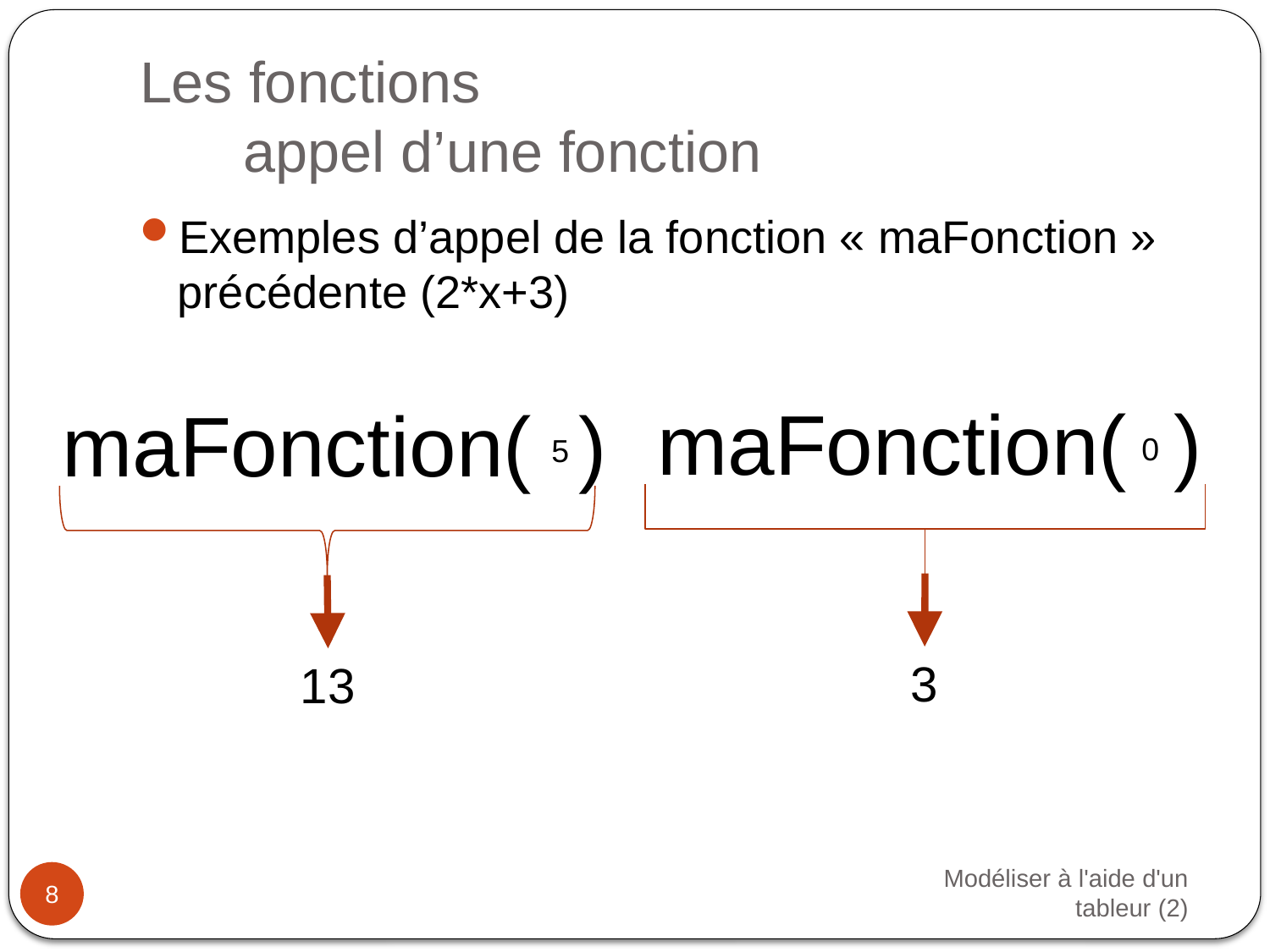

# Les fonctions appel d’une fonction
Exemples d’appel de la fonction « maFonction » précédente (2*x+3)

maFonction(  )
maFonction(  )

0

5
3
13
Modéliser à l'aide d'un tableur (2)
8